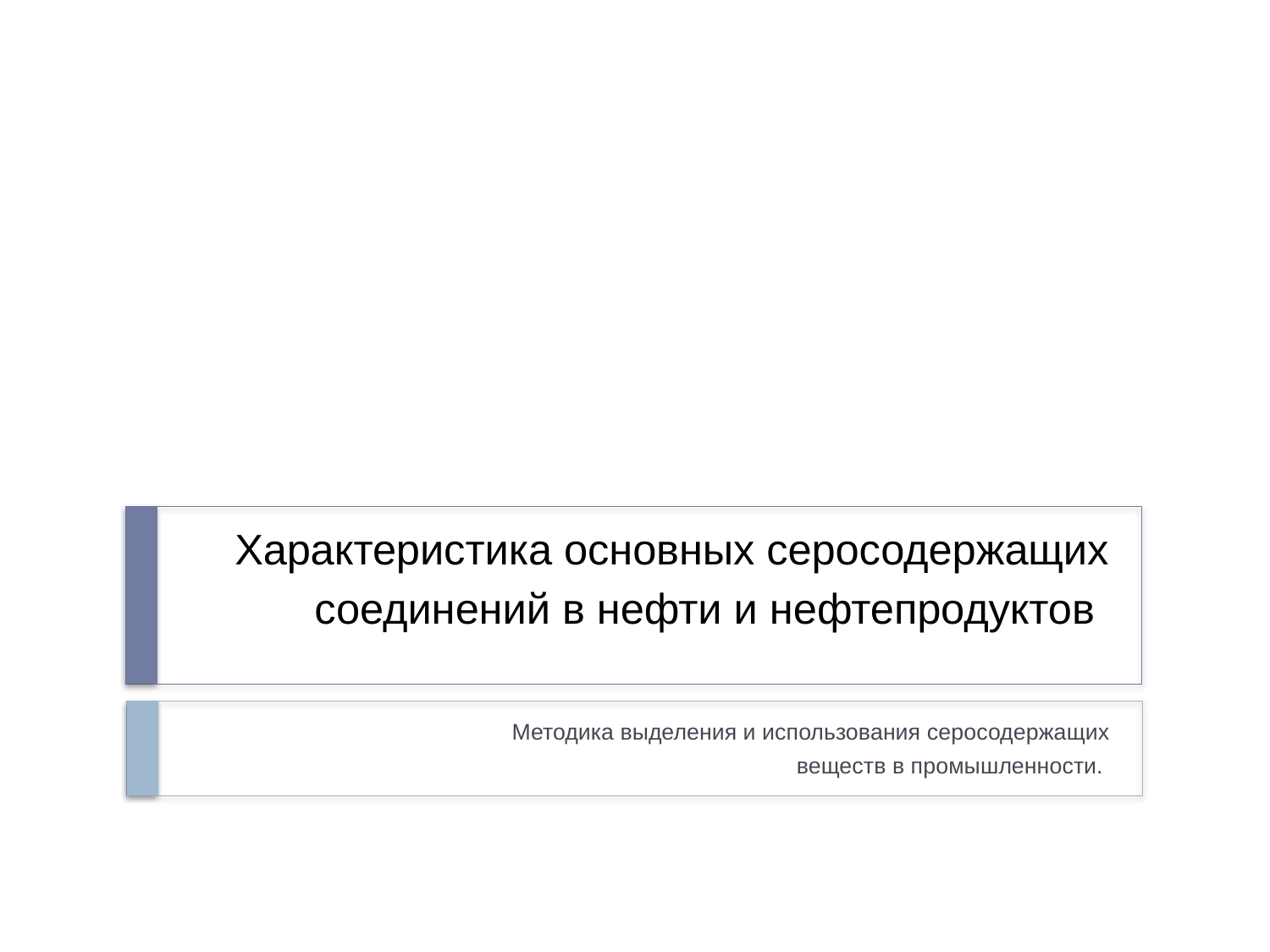

# Характеристика основных серосодержащих соединений в нефти и нефтепродуктов
Методика выделения и использования серосодержащих
веществ в промышленности.